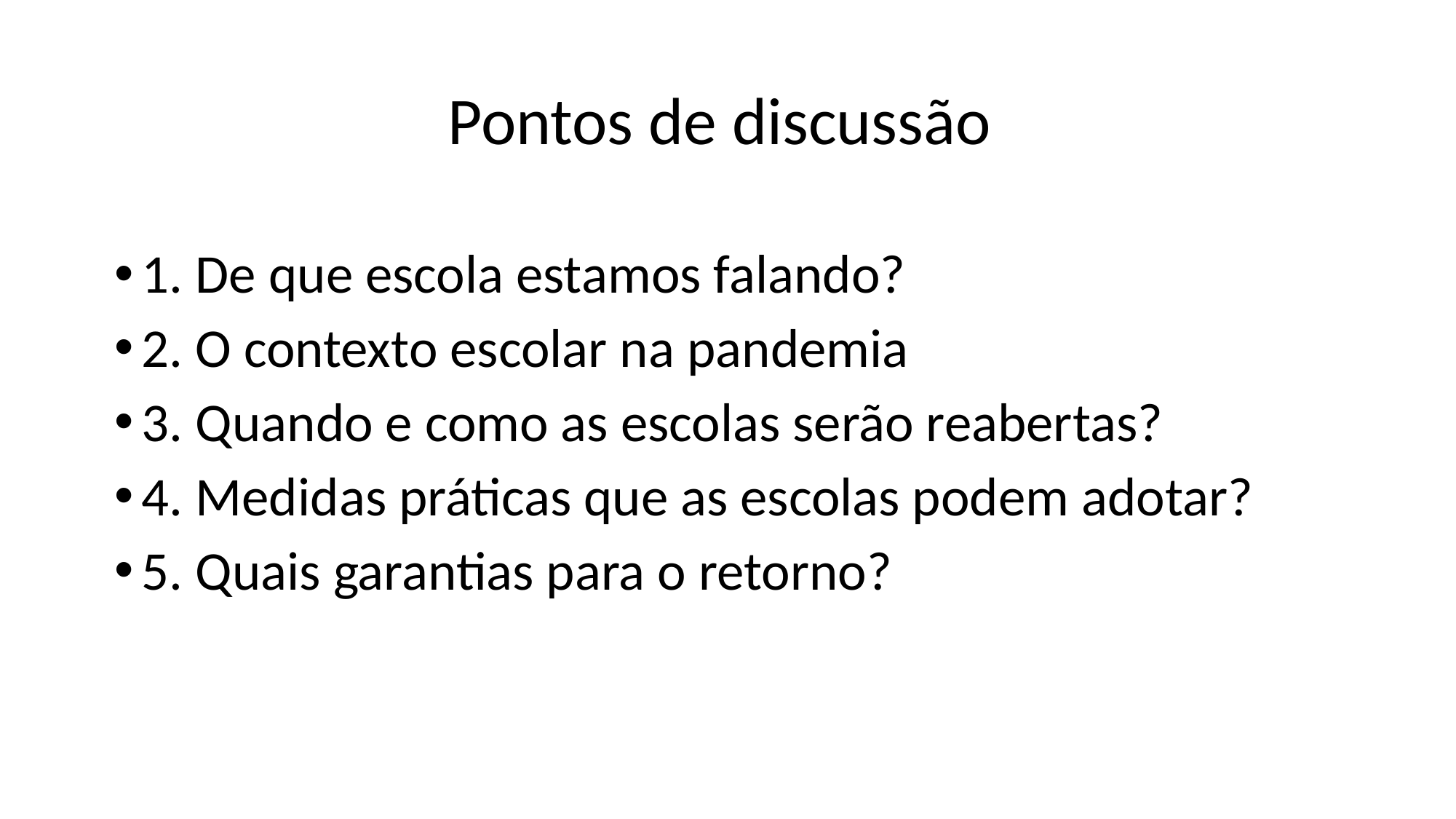

# Pontos de discussão
1. De que escola estamos falando?
2. O contexto escolar na pandemia
3. Quando e como as escolas serão reabertas?
4. Medidas práticas que as escolas podem adotar?
5. Quais garantias para o retorno?